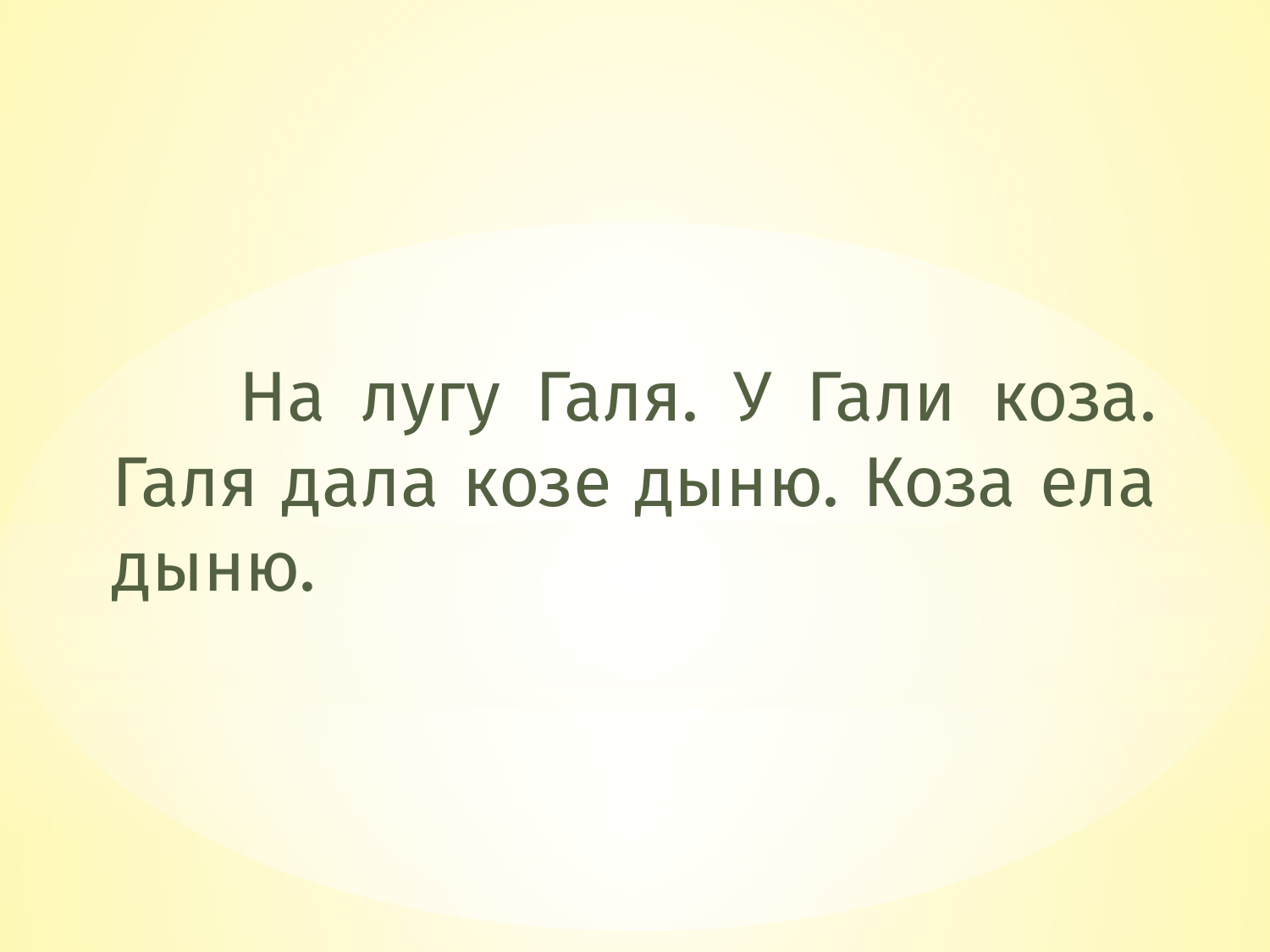

На лугу Галя. У Гали коза. Галя дала козе дыню. Коза ела дыню.